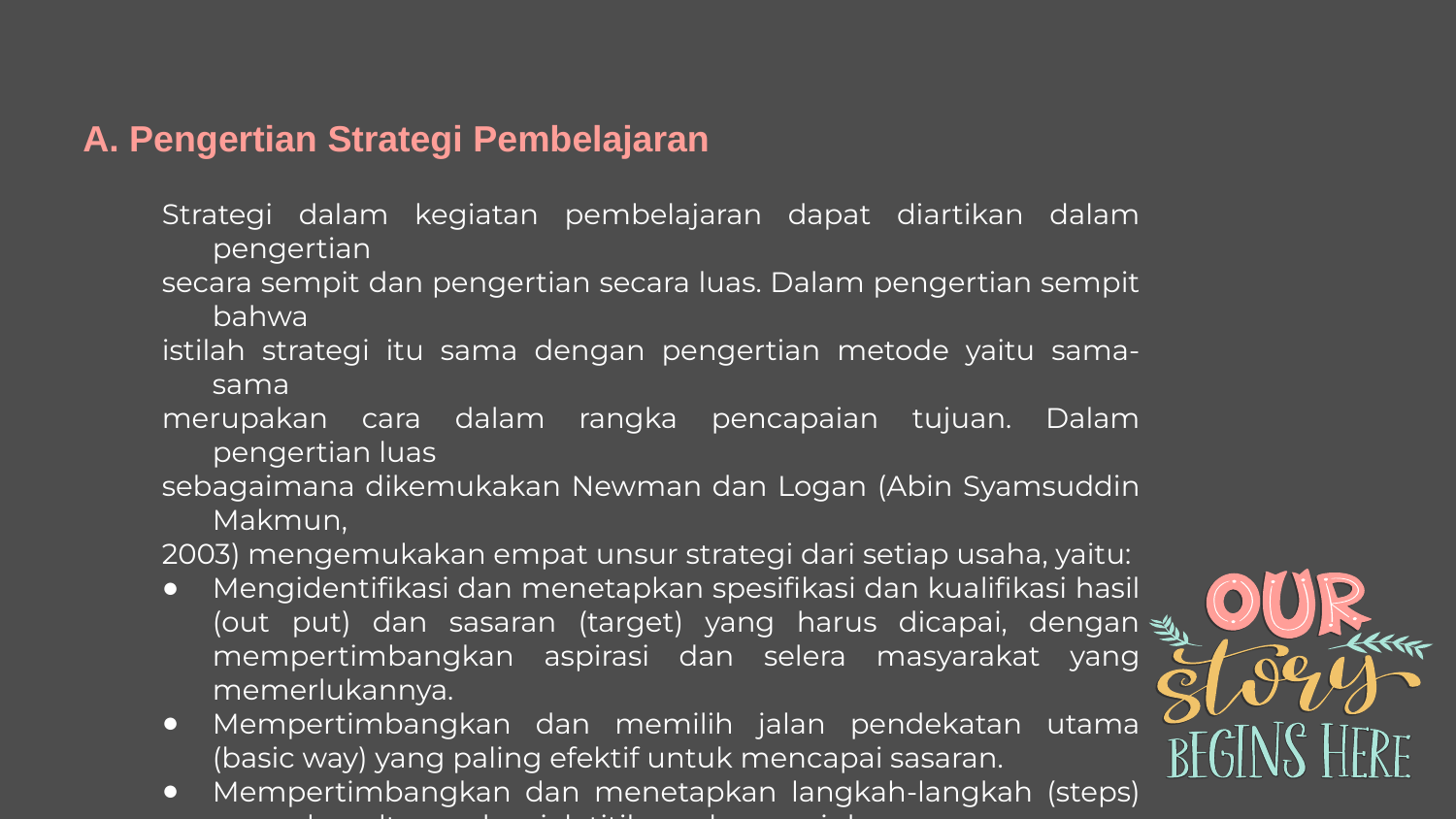

# A. Pengertian Strategi Pembelajaran
Strategi dalam kegiatan pembelajaran dapat diartikan dalam pengertian
secara sempit dan pengertian secara luas. Dalam pengertian sempit bahwa
istilah strategi itu sama dengan pengertian metode yaitu sama-sama
merupakan cara dalam rangka pencapaian tujuan. Dalam pengertian luas
sebagaimana dikemukakan Newman dan Logan (Abin Syamsuddin Makmun,
2003) mengemukakan empat unsur strategi dari setiap usaha, yaitu:
Mengidentifikasi dan menetapkan spesifikasi dan kualifikasi hasil (out put) dan sasaran (target) yang harus dicapai, dengan mempertimbangkan aspirasi dan selera masyarakat yang memerlukannya.
Mempertimbangkan dan memilih jalan pendekatan utama (basic way) yang paling efektif untuk mencapai sasaran.
Mempertimbangkan dan menetapkan langkah-langkah (steps) yang akan dtempuh sejak titik awal sampai dengan sasaran.
Mempertimbangkan dan menetapkan tolok ukur (criteria) dan patokan ukuran (standard) untuk mengukur dan menilai taraf keberhasilan (achievement) usaha.